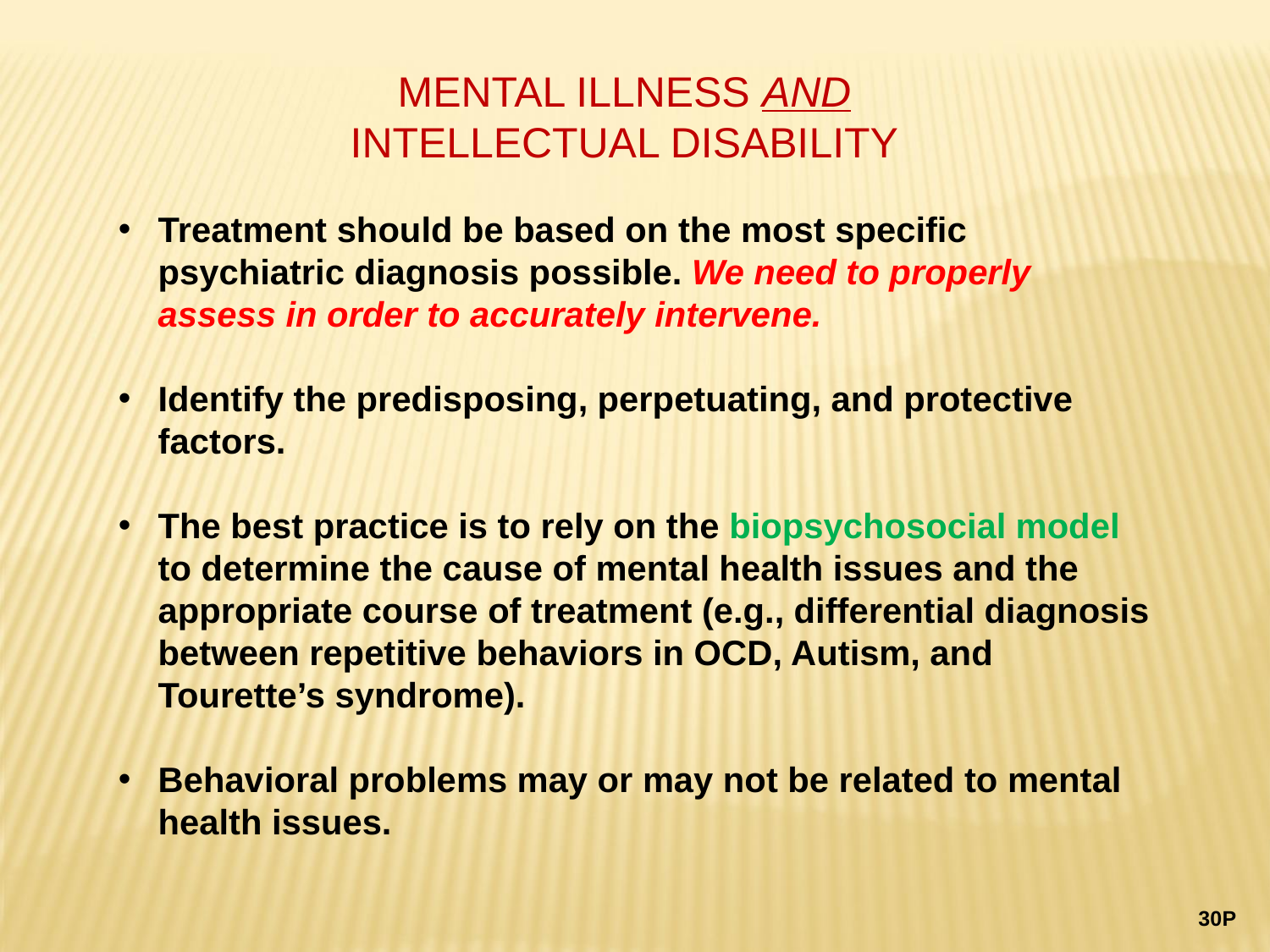

Mental Illness and Intellectual Disability
Treatment should be based on the most specific psychiatric diagnosis possible. We need to properly assess in order to accurately intervene.

Identify the predisposing, perpetuating, and protective factors.

The best practice is to rely on the biopsychosocial model to determine the cause of mental health issues and the appropriate course of treatment (e.g., differential diagnosis between repetitive behaviors in OCD, Autism, and Tourette’s syndrome).

Behavioral problems may or may not be related to mental health issues.
30P